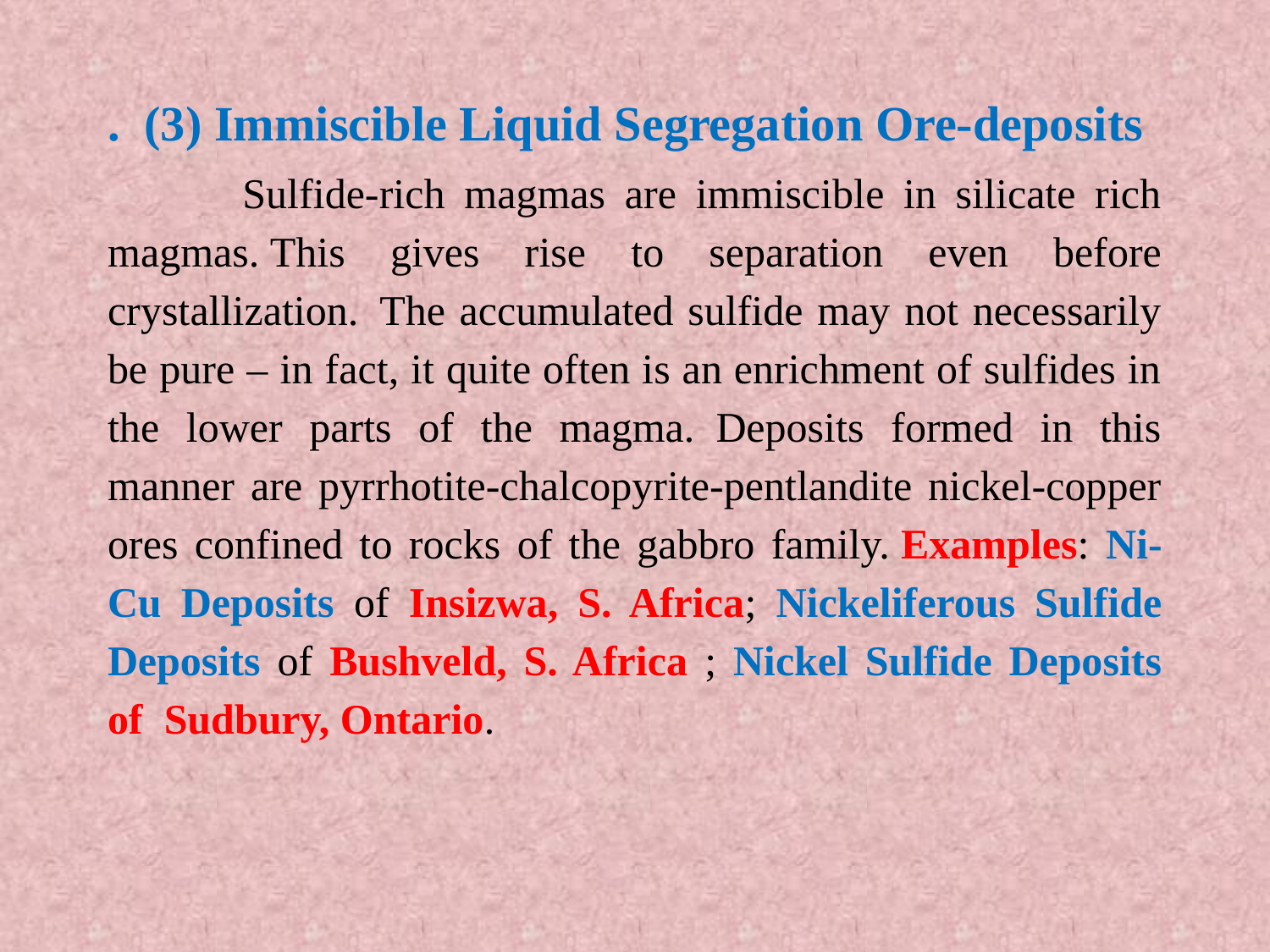

.  (3) Immiscible Liquid Segregation Ore-deposits
       Sulfide-rich magmas are immiscible in silicate rich magmas. This gives rise to separation even before crystallization.  The accumulated sulfide may not necessarily be pure – in fact, it quite often is an enrichment of sulfides in the lower parts of the magma.  Deposits formed in this manner are pyrrhotite-chalcopyrite-pentlandite nickel-copper ores confined to rocks of the gabbro family. Examples: Ni-Cu Deposits of Insizwa, S. Africa; Nickeliferous Sulfide Deposits of Bushveld, S. Africa ; Nickel Sulfide Deposits of  Sudbury, Ontario.